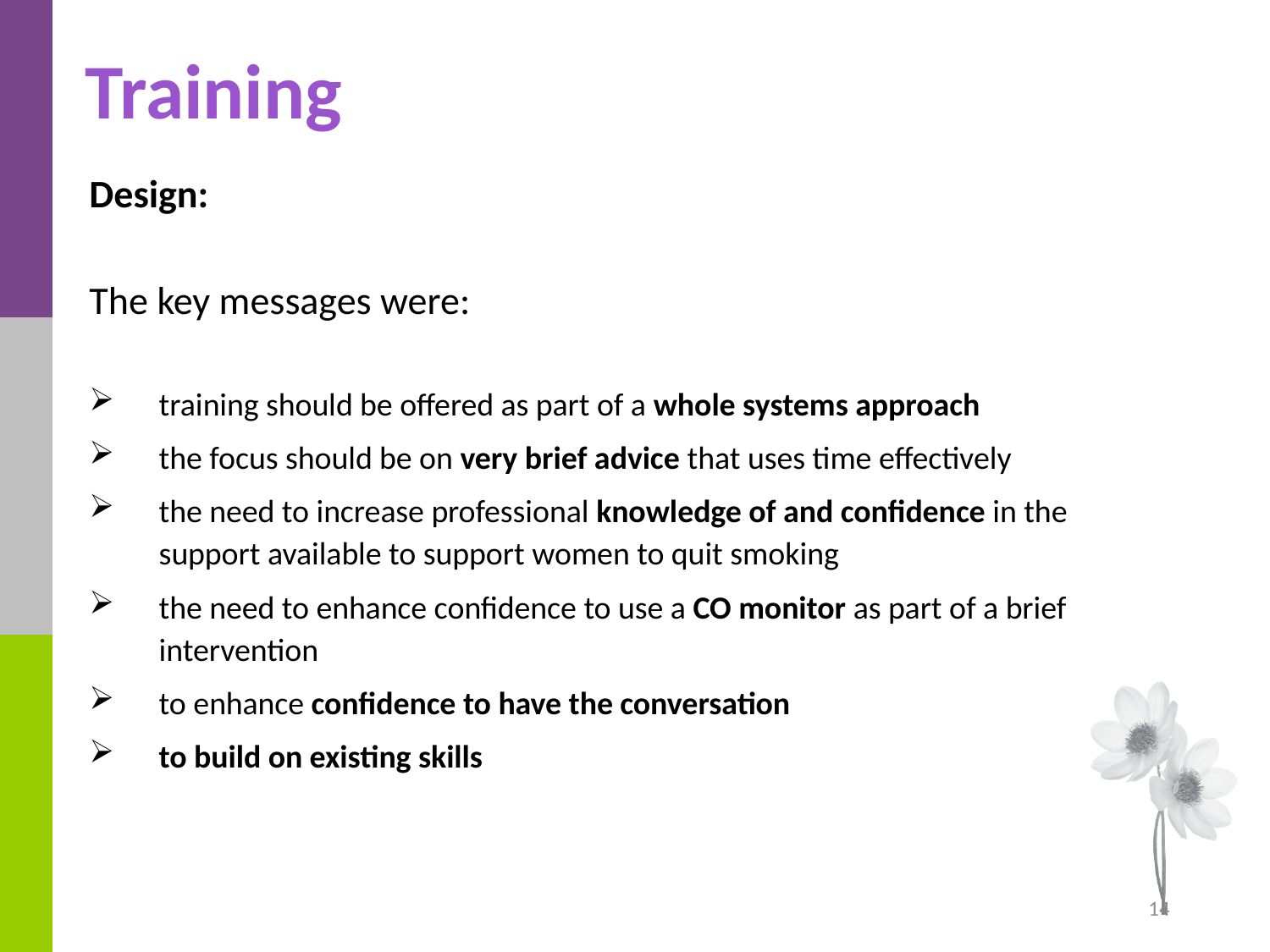

# Training

Design:

The key messages were:

training should be offered as part of a whole systems approach
the focus should be on very brief advice that uses time effectively
the need to increase professional knowledge of and confidence in the support available to support women to quit smoking
the need to enhance confidence to use a CO monitor as part of a brief intervention
to enhance confidence to have the conversation
to build on existing skills

14